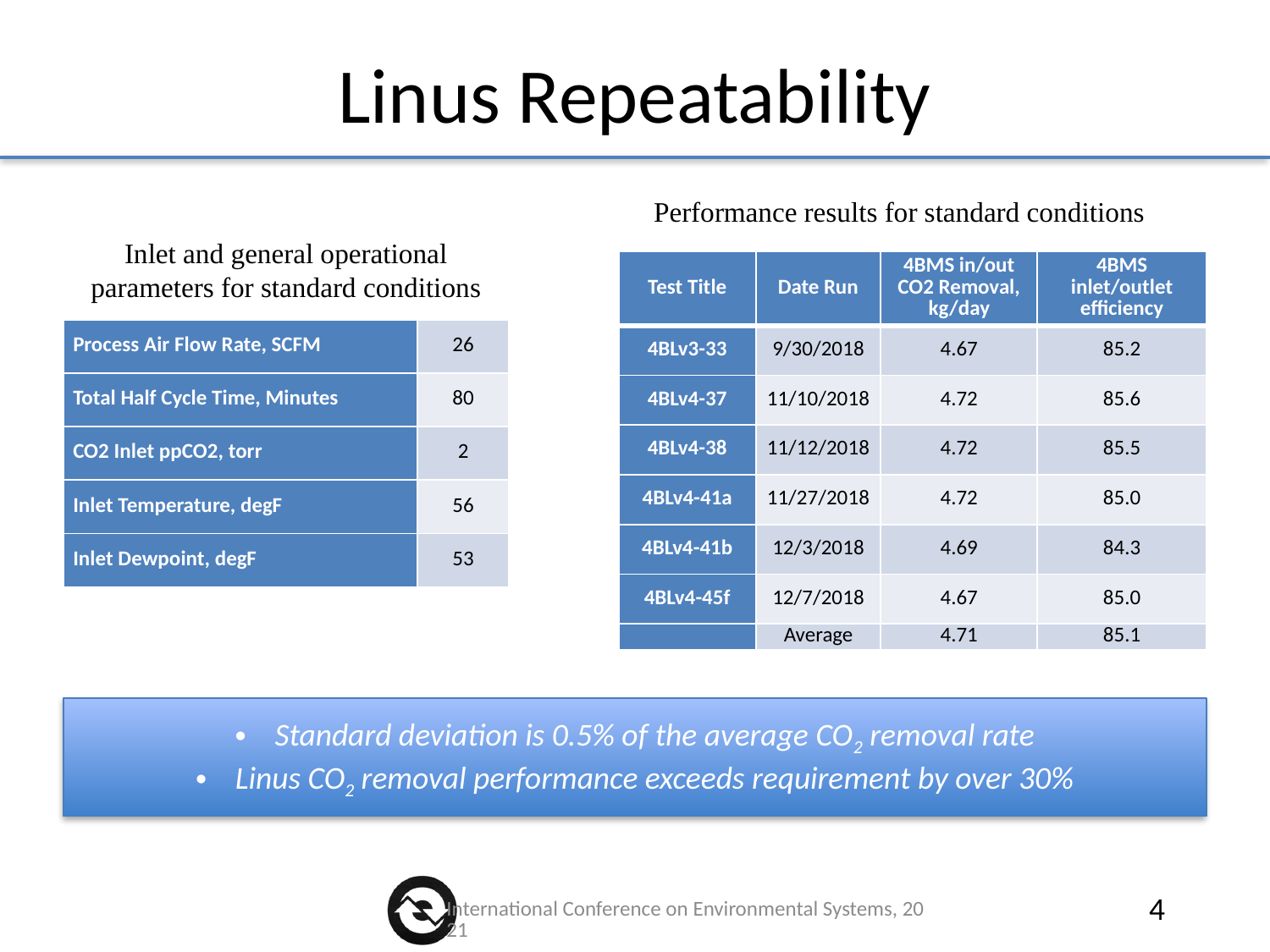

Linus Repeatability
Performance results for standard conditions
Inlet and general operational parameters for standard conditions
| Test Title | Date Run | 4BMS in/out CO2 Removal, kg/day | 4BMS inlet/outlet efficiency |
| --- | --- | --- | --- |
| 4BLv3-33 | 9/30/2018 | 4.67 | 85.2 |
| 4BLv4-37 | 11/10/2018 | 4.72 | 85.6 |
| 4BLv4-38 | 11/12/2018 | 4.72 | 85.5 |
| 4BLv4-41a | 11/27/2018 | 4.72 | 85.0 |
| 4BLv4-41b | 12/3/2018 | 4.69 | 84.3 |
| 4BLv4-45f | 12/7/2018 | 4.67 | 85.0 |
|  | Average | 4.71 | 85.1 |
| Process Air Flow Rate, SCFM | 26 |
| --- | --- |
| Total Half Cycle Time, Minutes | 80 |
| CO2 Inlet ppCO2, torr | 2 |
| Inlet Temperature, degF | 56 |
| Inlet Dewpoint, degF | 53 |
Standard deviation is 0.5% of the average CO2 removal rate
Linus CO2 removal performance exceeds requirement by over 30%
International Conference on Environmental Systems, 2021
4